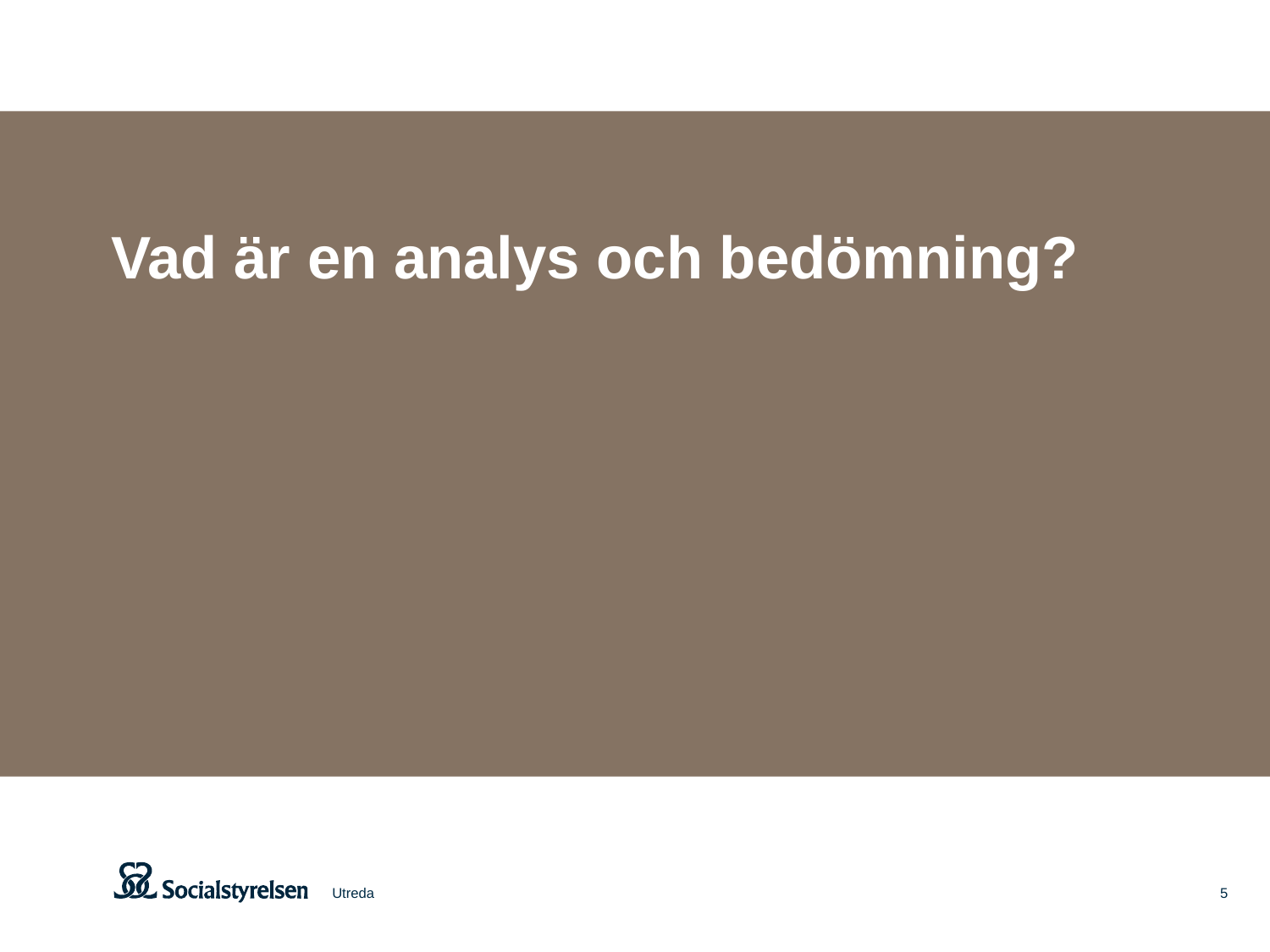

Vad är en analys och bedömning?

Utreda
5